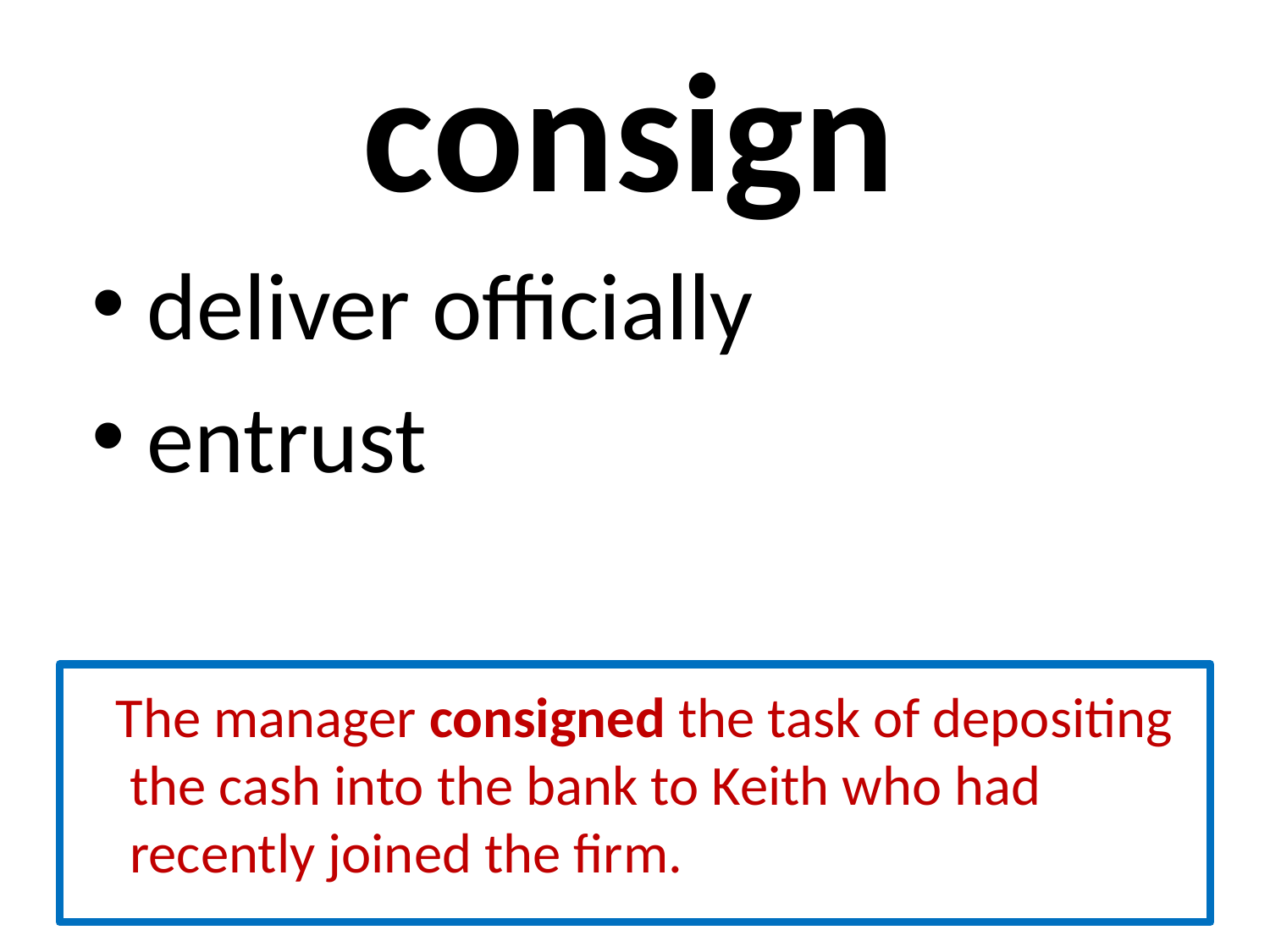

# consign
 deliver officially
 entrust
   The manager consigned the task of depositing the cash into the bank to Keith who had recently joined the firm.